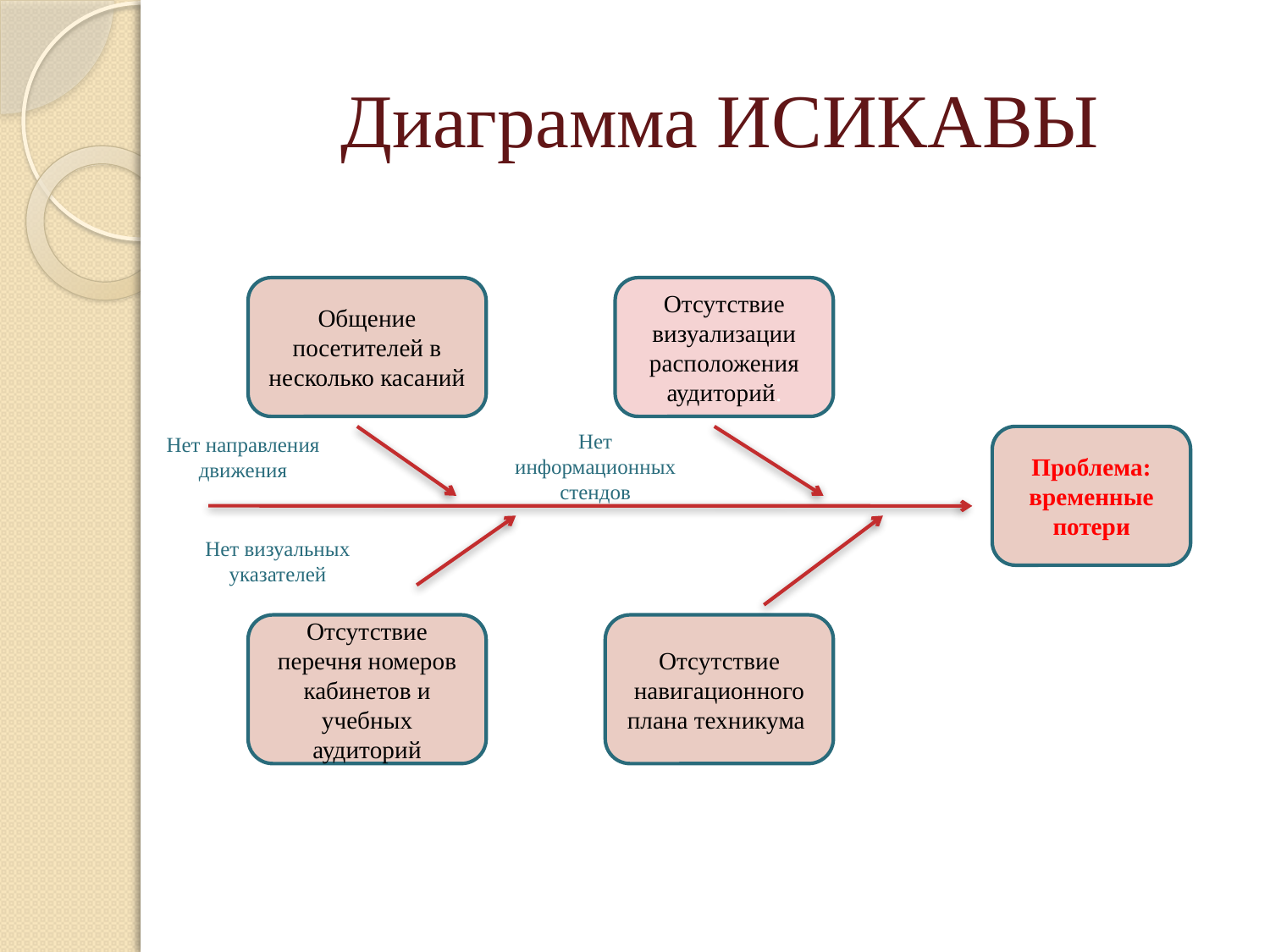

# Диаграмма ИСИКАВЫ

Общение посетителей в несколько касаний
Отсутствие визуализации расположения аудиторий.
Нет направления движения
Проблема: временные потери
Нет информационных стендов
Нет визуальных указателей
Отсутствие перечня номеров кабинетов и учебных аудиторий
Отсутствие навигационного плана техникума